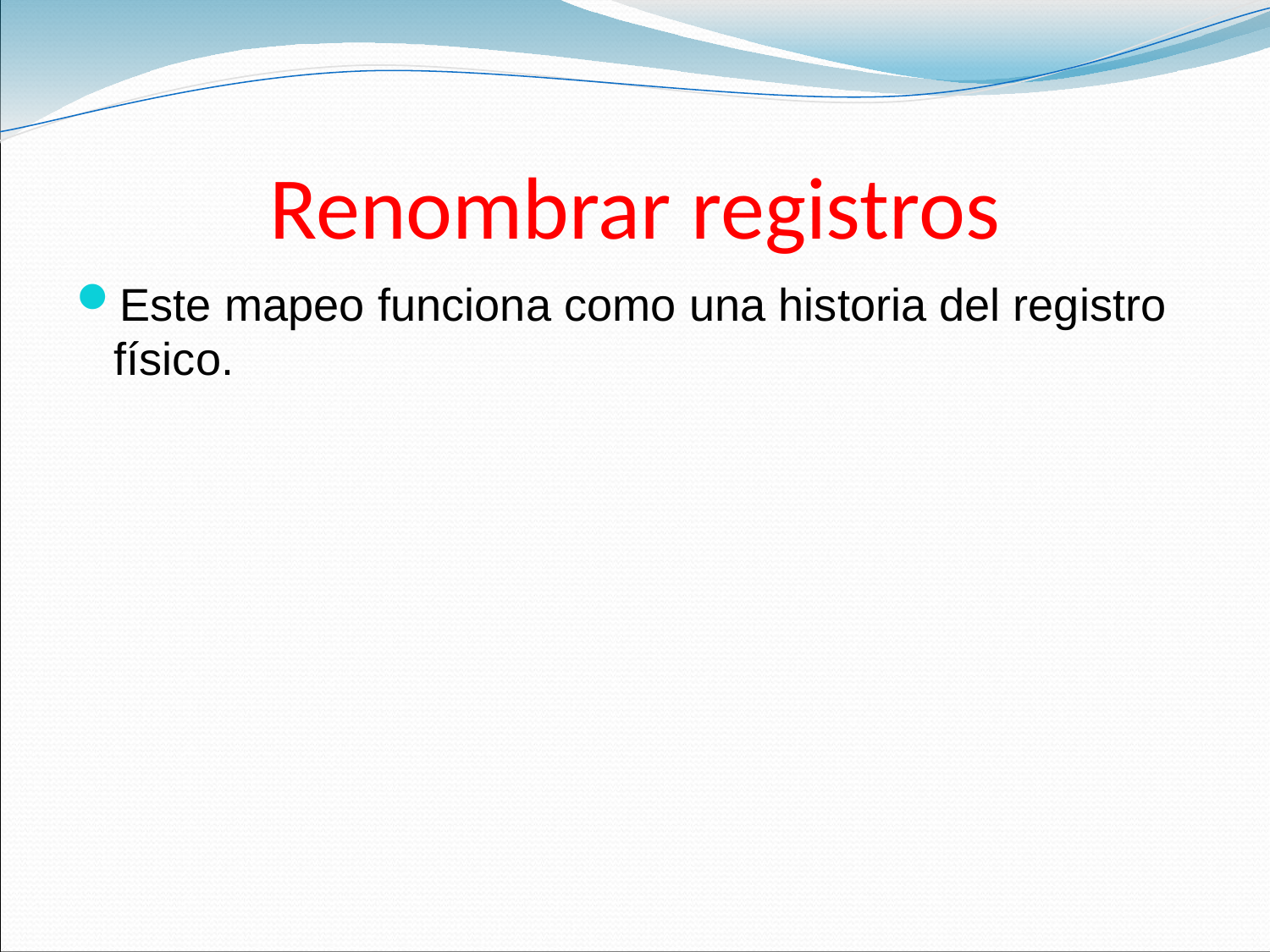

# Renombrar registros
Este mapeo funciona como una historia del registro físico.